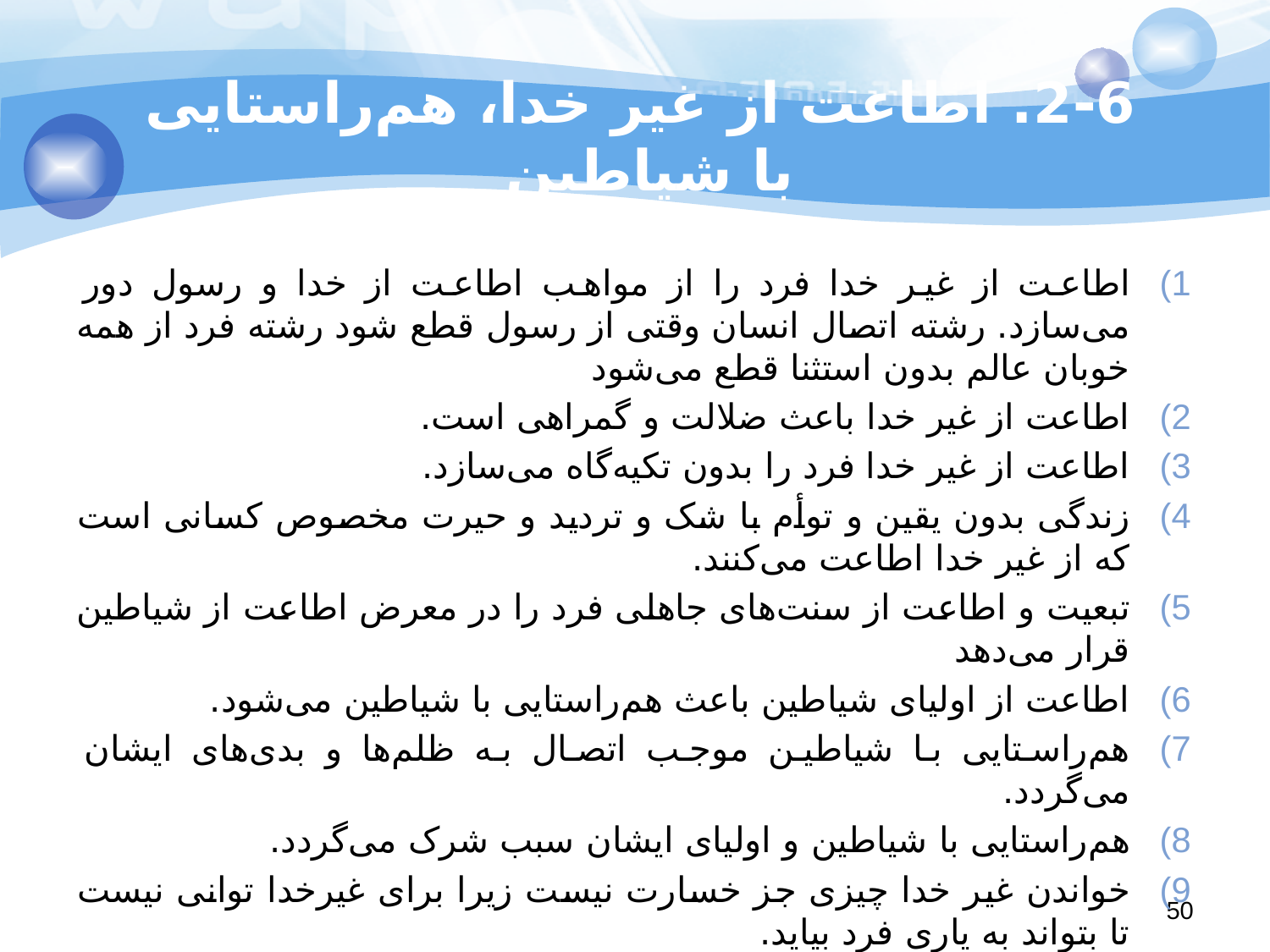

# 2-6. اطاعت از غیر خدا، هم‌راستایی با شیاطین
اطاعت از غیر خدا فرد را از مواهب اطاعت از خدا و رسول دور می‌سازد. رشته اتصال انسان وقتی از رسول قطع شود رشته فرد از همه خوبان عالم بدون استثنا قطع می‌شود
اطاعت از غیر خدا باعث ضلالت و گمراهی است.
اطاعت از غیر خدا فرد را بدون‌ تکیه‌گاه می‌سازد.
زندگی بدون یقین و توأم با شک و تردید و حیرت مخصوص کسانی است که از غیر خدا اطاعت می‌کنند.
تبعیت و اطاعت از سنت‌‌های جاهلی فرد را در معرض اطاعت از شیاطین قرار می‌دهد
اطاعت از اولیای شیاطین باعث هم‌راستایی با شیاطین می‌شود.
هم‌راستایی با شیاطین موجب اتصال به ظلم‌ها و بدی‌های ایشان می‌گردد.
هم‌راستایی با شیاطین و اولیای ایشان سبب شرک می‌گردد.
خواندن غیر خدا چیزی جز خسارت نیست زیرا برای غیرخدا توانی نیست تا بتواند به یاری فرد بیاید.

50